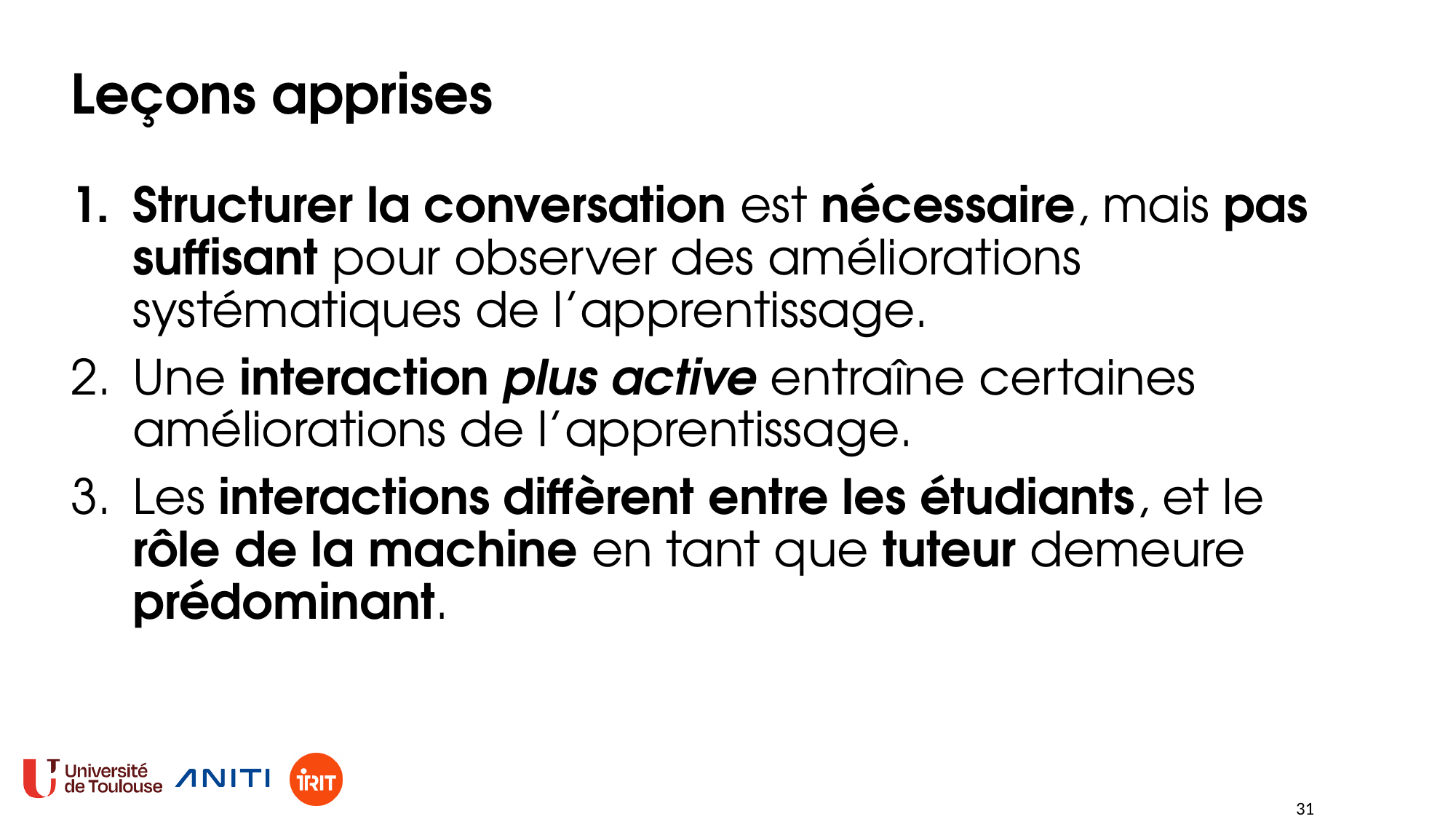

Leçons apprises
Structurer la conversation est nécessaire, mais pas suffisant pour observer des améliorations systématiques de l’apprentissage.
Une interaction plus active entraîne certaines améliorations de l’apprentissage.
Les interactions diffèrent entre les étudiants, et le rôle de la machine en tant que tuteur demeure prédominant.
31